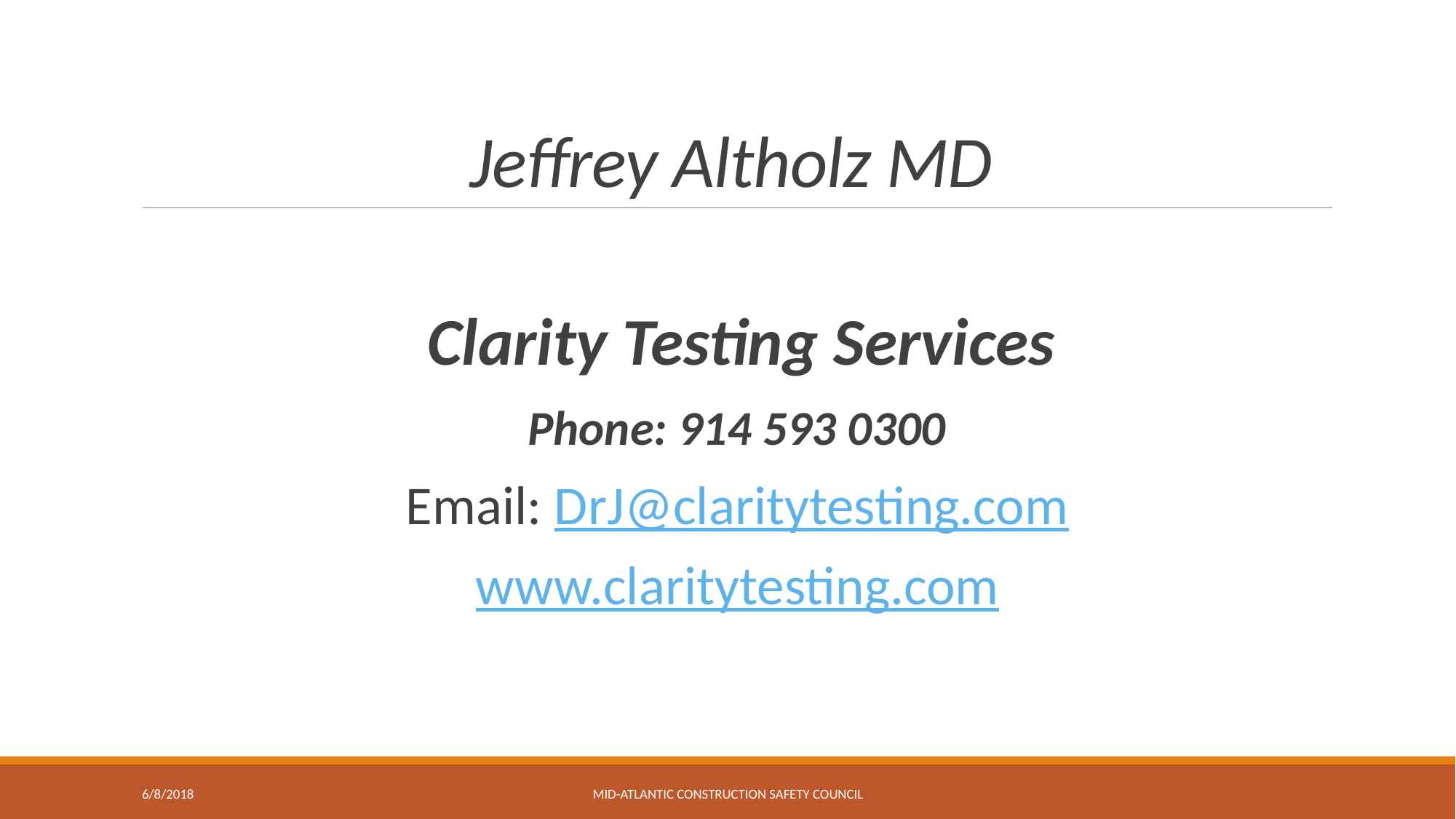

# Jeffrey Altholz MD

        Clarity Testing Services
Phone: 914 593 0300
Email: DrJ@claritytesting.com
www.claritytesting.com

6/8/2018
Mid-Atlantic Construction safety Council